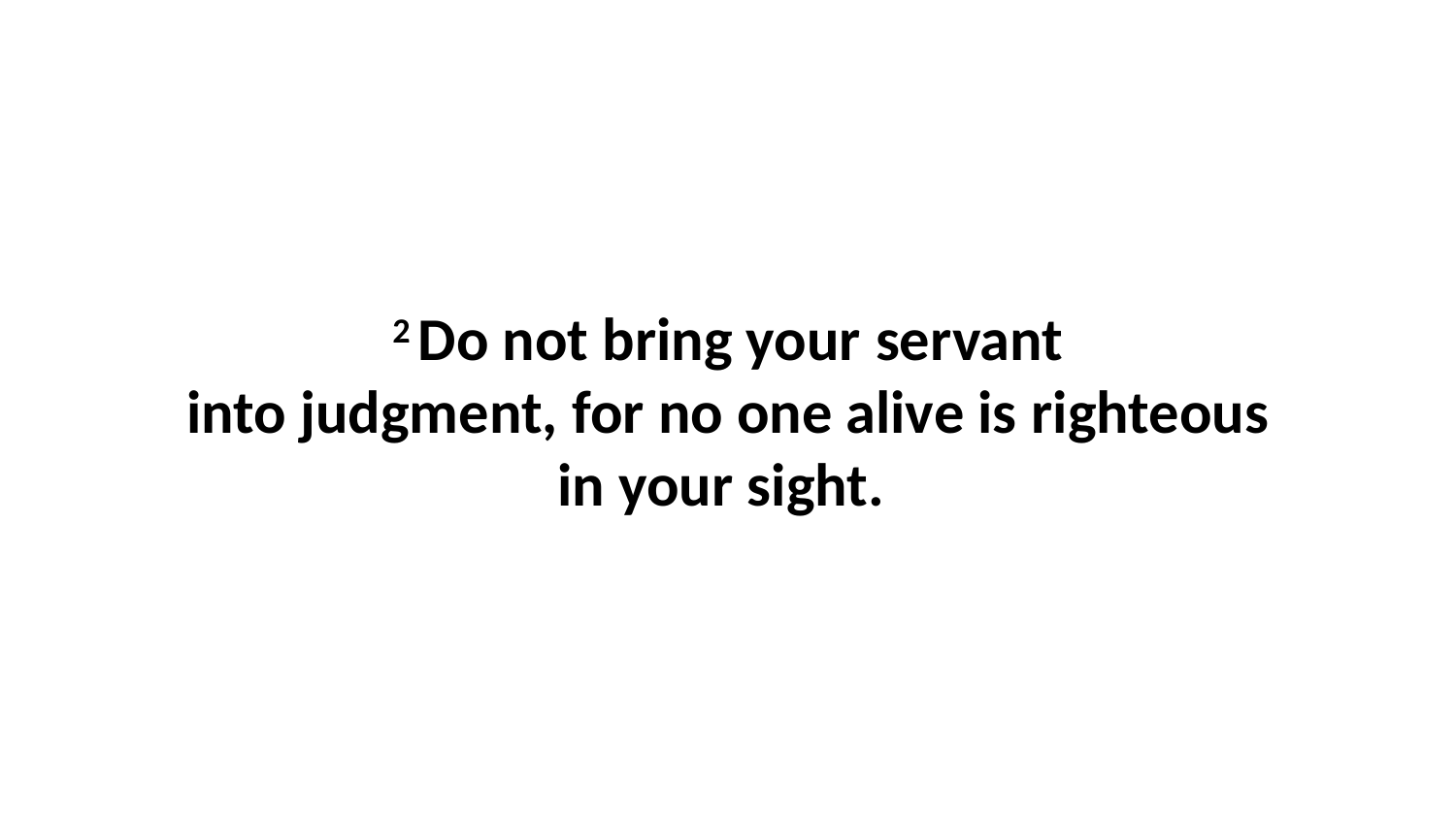

2 Do not bring your servant into judgment, for no one alive is righteous in your sight.